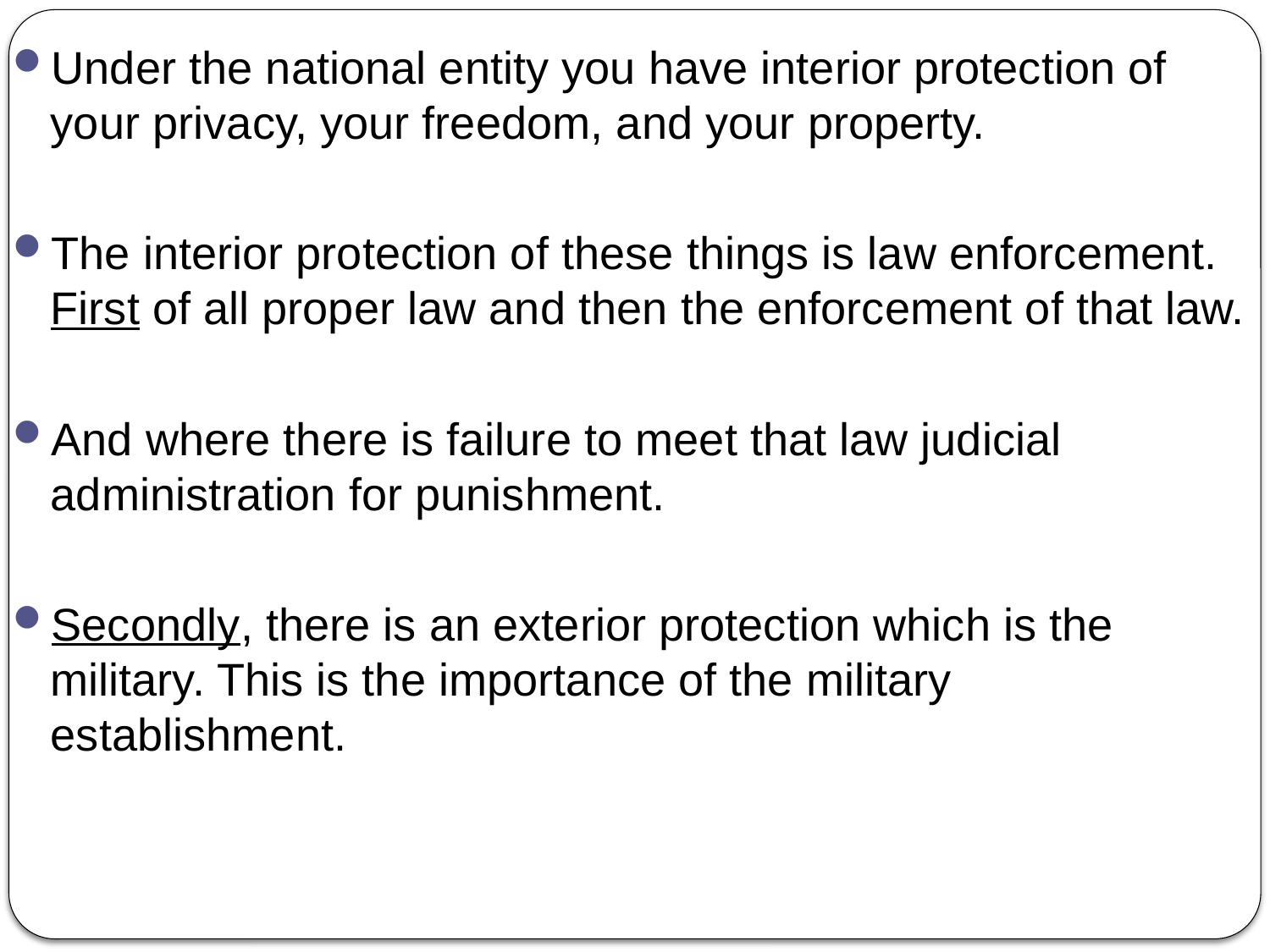

Under the national entity you have interior protection of your privacy, your freedom, and your property.

The interior protection of these things is law enforcement. First of all proper law and then the enforcement of that law.

And where there is failure to meet that law judicial administration for punishment.

Secondly, there is an exterior protection which is the military. This is the importance of the military establishment.